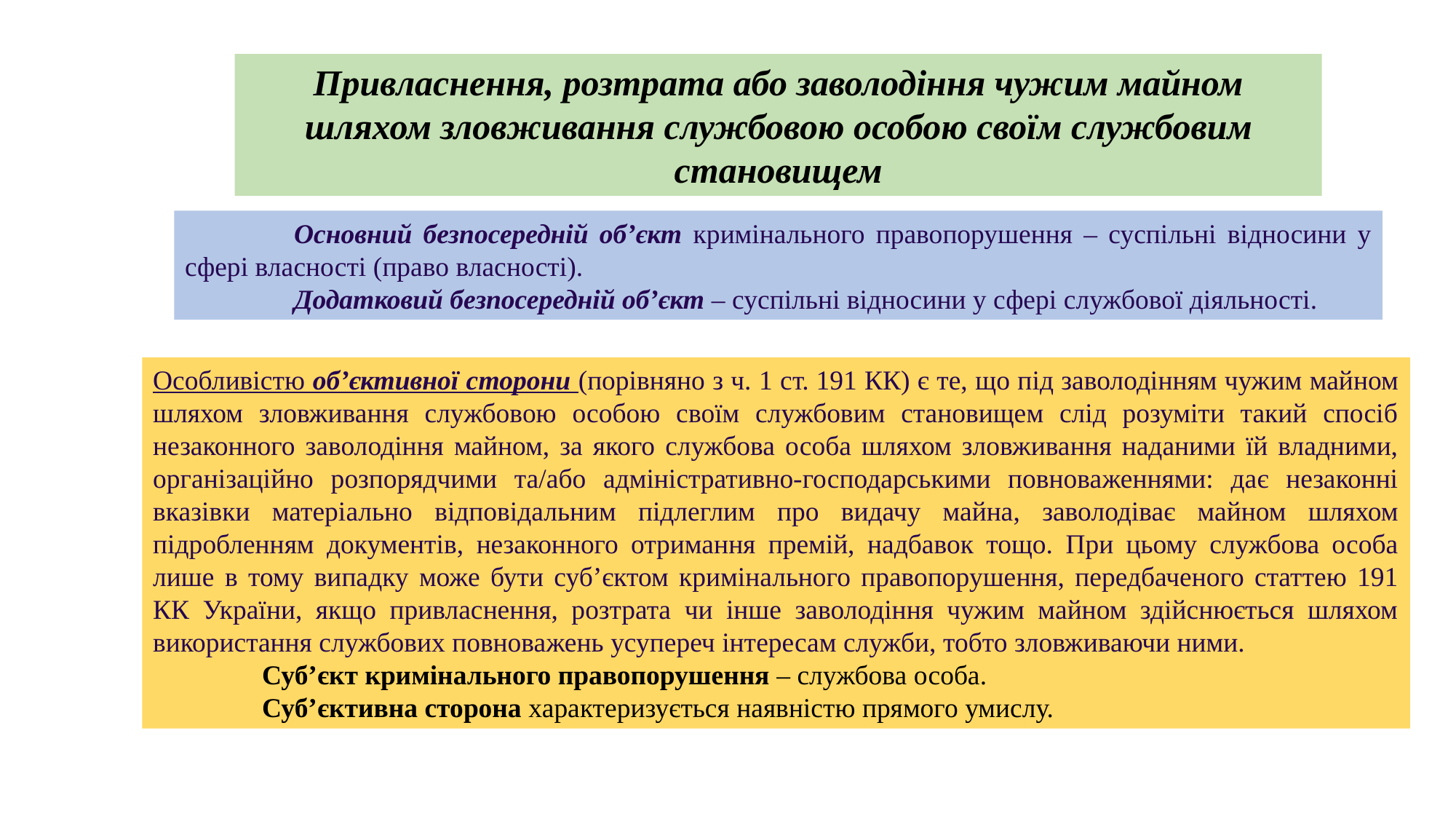

Привласнення, розтрата або заволодіння чужим майном шляхом зловживання службовою особою своїм службовим становищем
	Основний безпосередній об’єкт кримінального правопорушення – суспільні відносини у сфері власності (право власності).
	Додатковий безпосередній об’єкт – суспільні відносини у сфері службової діяльності.
Особливістю об’єктивної сторони (порівняно з ч. 1 ст. 191 КК) є те, що під заволодінням чужим майном шляхом зловживання службовою особою своїм службовим становищем слід розуміти такий спосіб незаконного заволодіння майном, за якого службова особа шляхом зловживання наданими їй владними, організаційно розпорядчими та/або адміністративно-господарськими повноваженнями: дає незаконні вказівки матеріально відповідальним підлеглим про видачу майна, заволодіває майном шляхом підробленням документів, незаконного отримання премій, надбавок тощо. При цьому службова особа лише в тому випадку може бути суб’єктом кримінального правопорушення, передбаченого статтею 191 КК України, якщо привласнення, розтрата чи інше заволодіння чужим майном здійснюється шляхом використання службових повноважень усупереч інтересам служби, тобто зловживаючи ними.
	Суб’єкт кримінального правопорушення – службова особа.
	Суб’єктивна сторона характеризується наявністю прямого умислу.